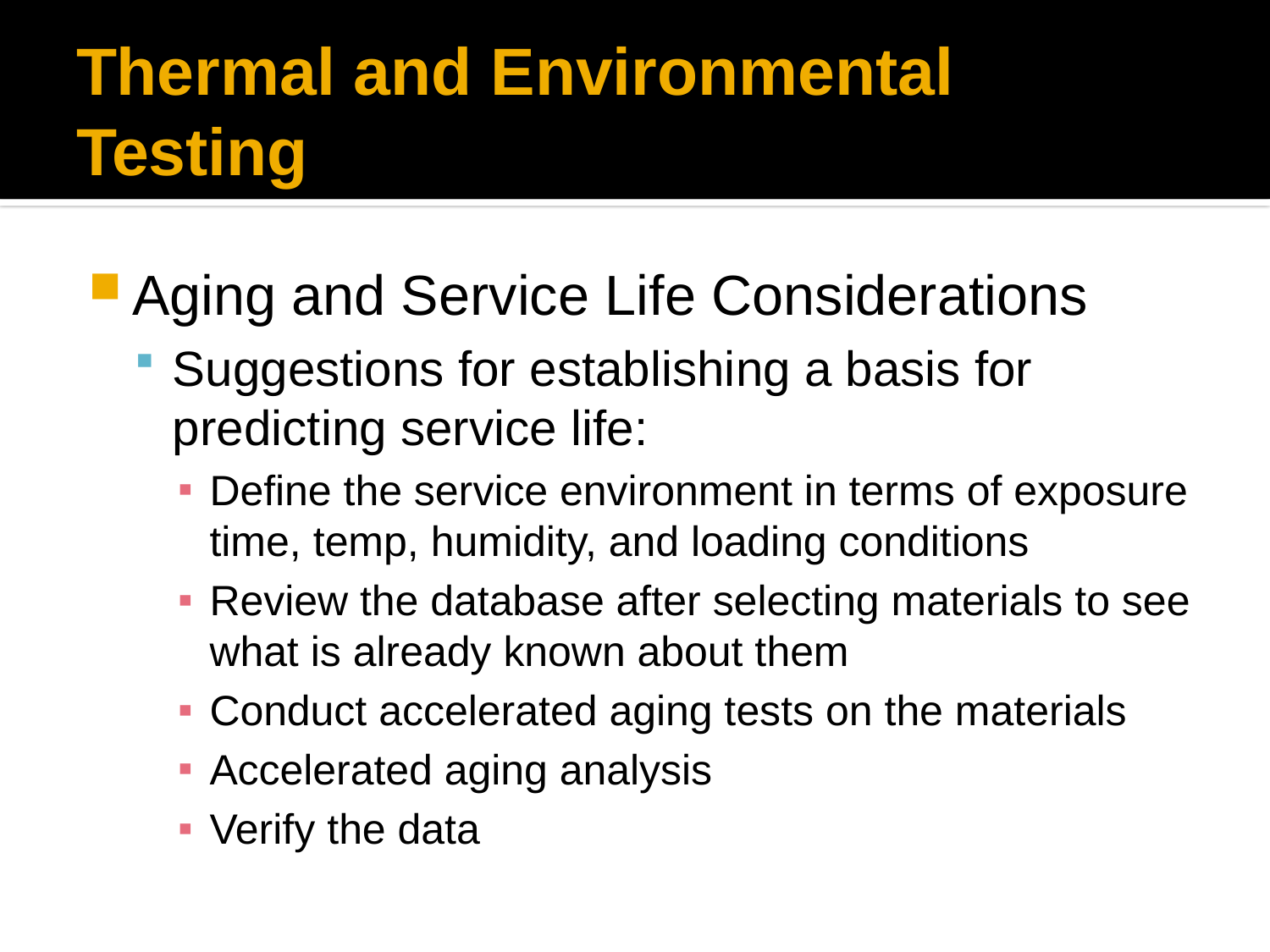

# Thermal and Environmental Testing
Aging and Service Life Considerations
Suggestions for establishing a basis for predicting service life:
Define the service environment in terms of exposure time, temp, humidity, and loading conditions
Review the database after selecting materials to see what is already known about them
Conduct accelerated aging tests on the materials
Accelerated aging analysis
Verify the data